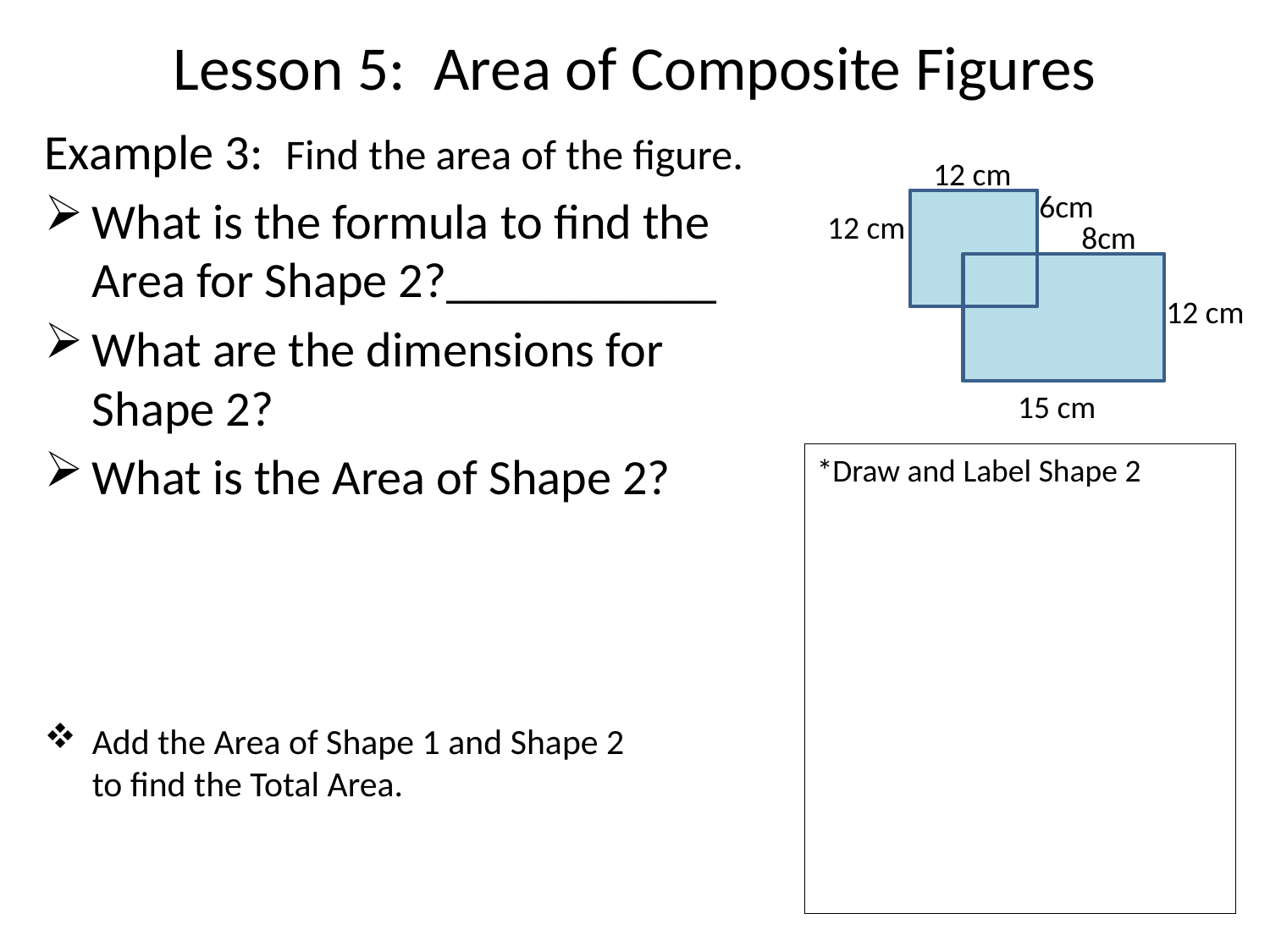

# Lesson 5:  Area of Composite Figures
Example 3:  Find the area of the figure.
What is the formula to find the Area for Shape 2?___________
What are the dimensions for Shape 2?
What is the Area of Shape 2?

Add the Area of Shape 1 and Shape 2              to find the Total Area.
12 cm
6cm

12 cm
8cm

12 cm
15 cm
*Draw and Label Shape 2